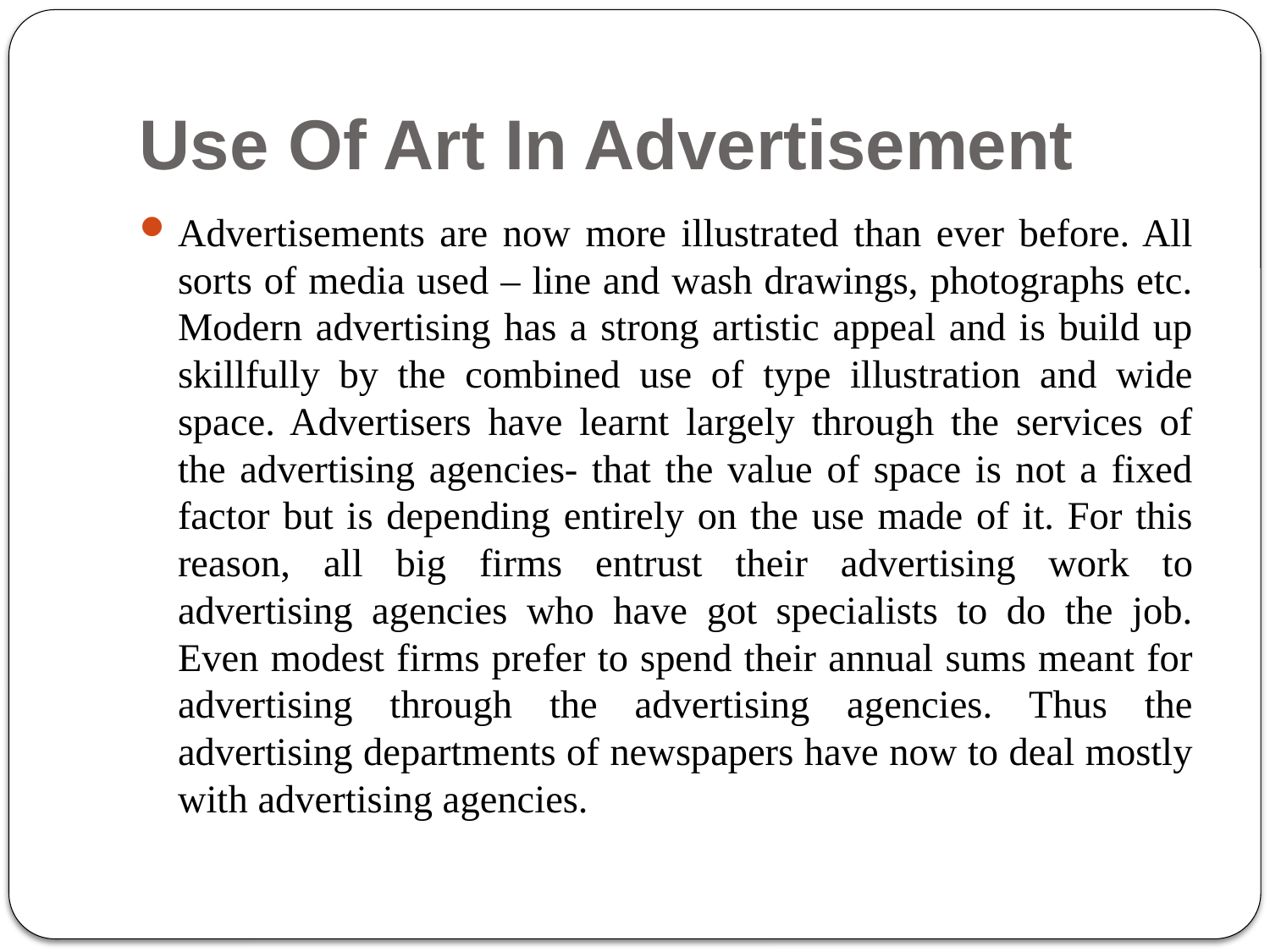

# Use Of Art In Advertisement
Advertisements are now more illustrated than ever before. All sorts of media used – line and wash drawings, photographs etc. Modern advertising has a strong artistic appeal and is build up skillfully by the combined use of type illustration and wide space. Advertisers have learnt largely through the services of the advertising agencies- that the value of space is not a fixed factor but is depending entirely on the use made of it. For this reason, all big firms entrust their advertising work to advertising agencies who have got specialists to do the job. Even modest firms prefer to spend their annual sums meant for advertising through the advertising agencies. Thus the advertising departments of newspapers have now to deal mostly with advertising agencies.